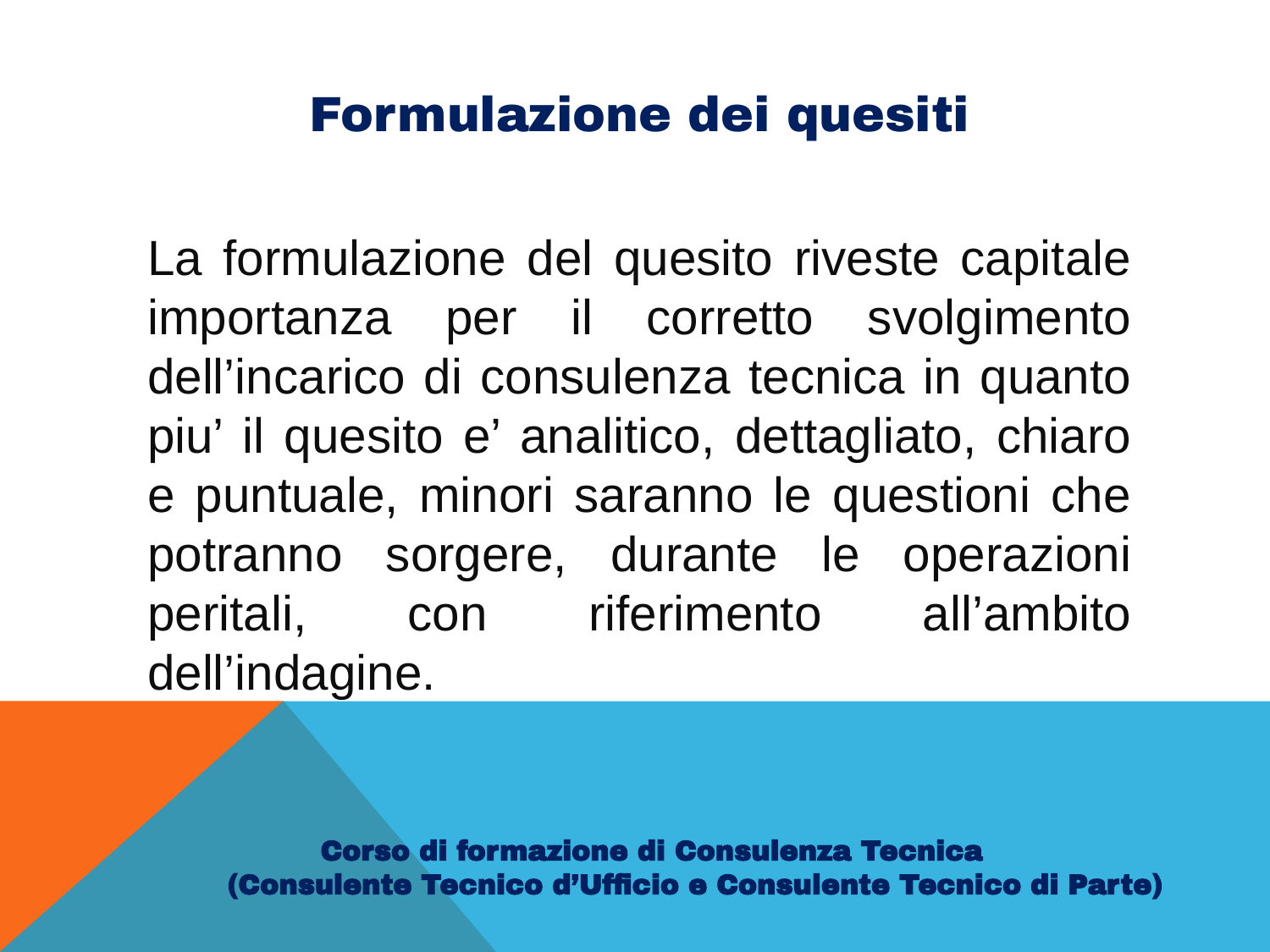

Formulazione dei quesiti

La formulazione del quesito riveste capitale importanza per il corretto svolgimento dell’incarico di consulenza tecnica in quanto piu’ il quesito e’ analitico, dettagliato, chiaro e puntuale, minori saranno le questioni che potranno sorgere, durante le operazioni peritali, con riferimento all’ambito dell’indagine.

          Corso di formazione di Consulenza Tecnica
(Consulente Tecnico d’Ufficio e Consulente Tecnico di Parte)